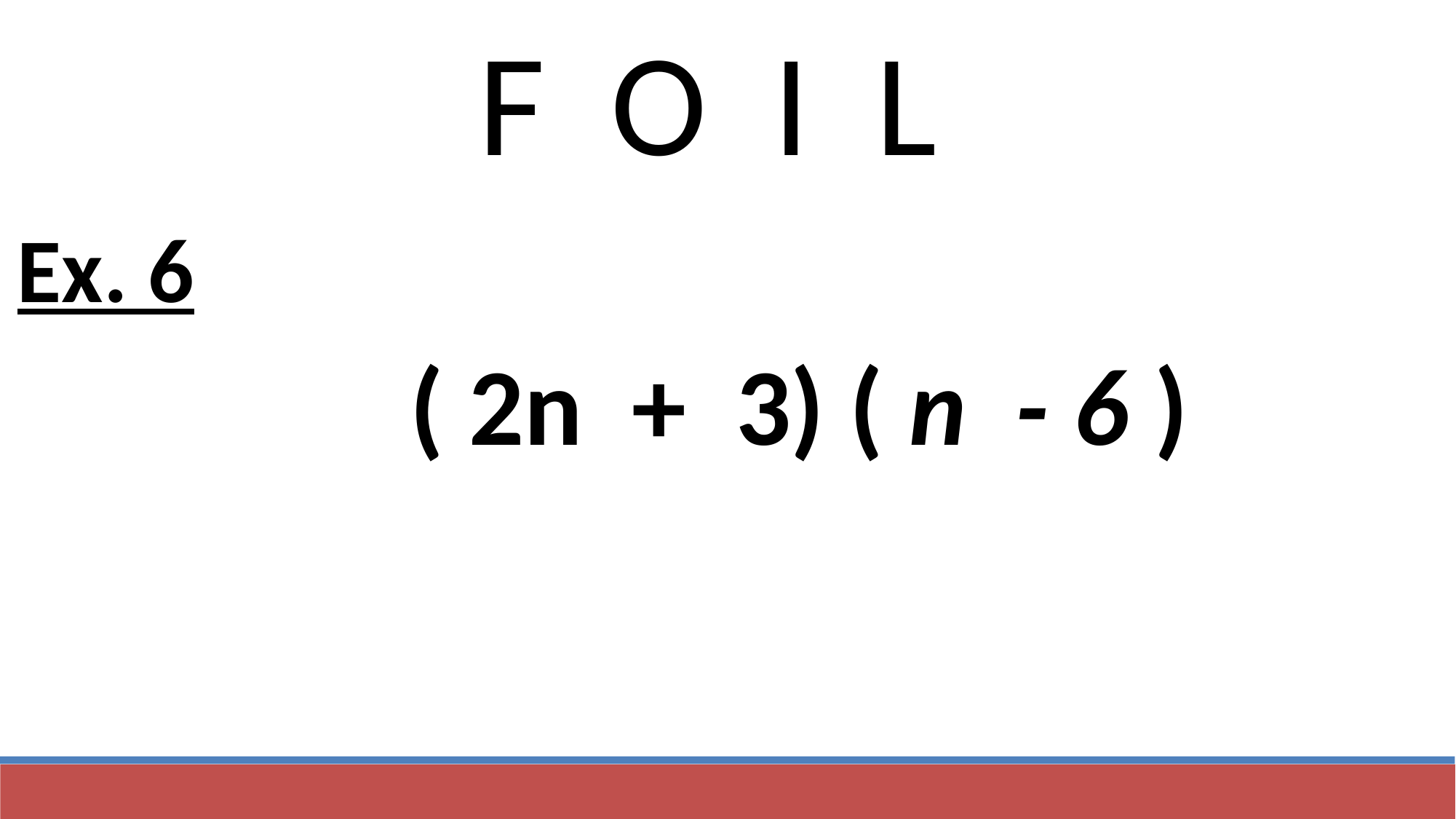

F  O  I  L
Ex. 6
		( 2n  +  3) ( n  - 6 )